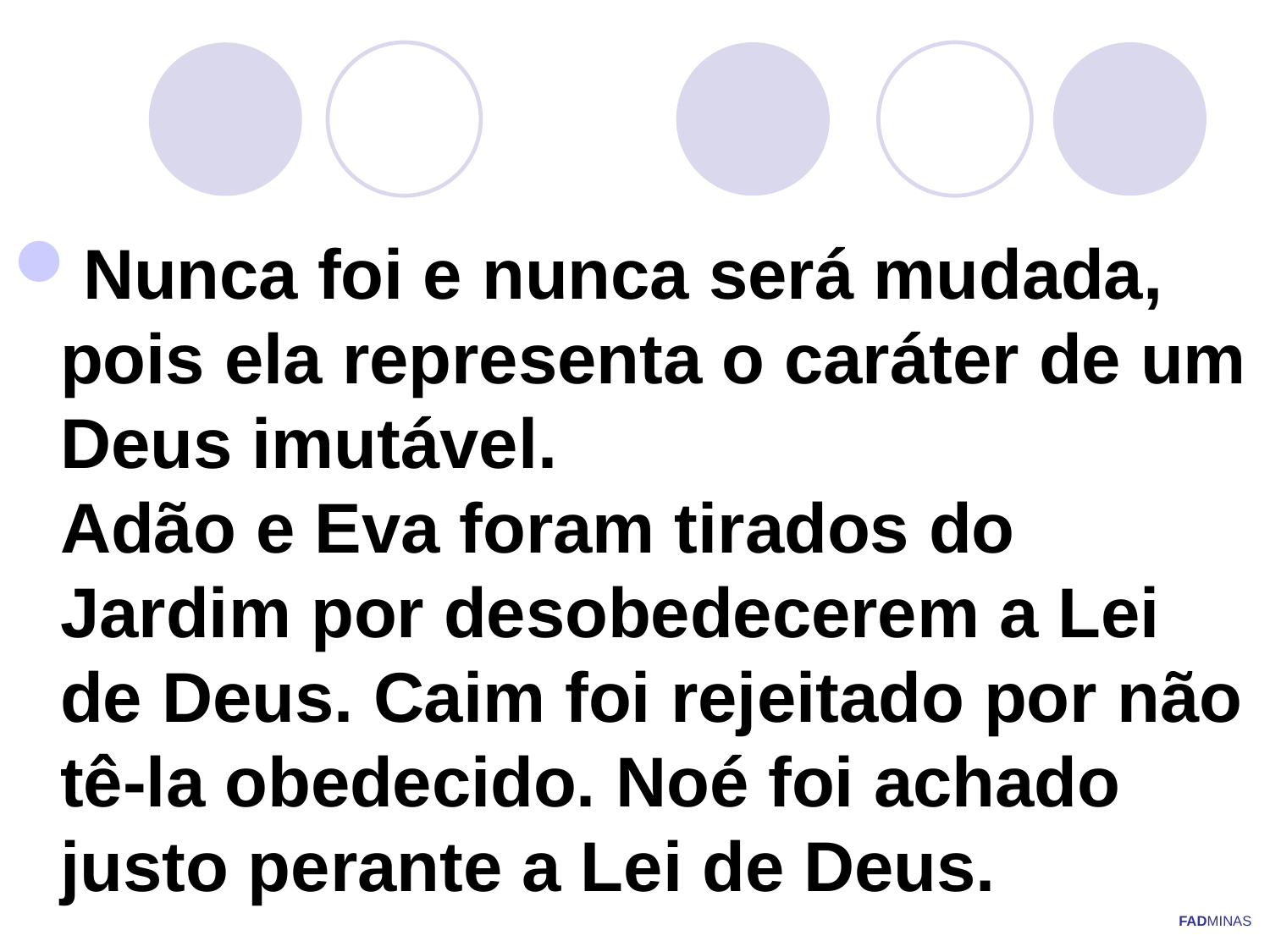

Nunca foi e nunca será mudada, pois ela representa o caráter de um Deus imutável.
Adão e Eva foram tirados do Jardim por desobedecerem a Lei de Deus. Caim foi rejeitado por não tê-la obedecido. Noé foi achado justo perante a Lei de Deus.
FADMINAS